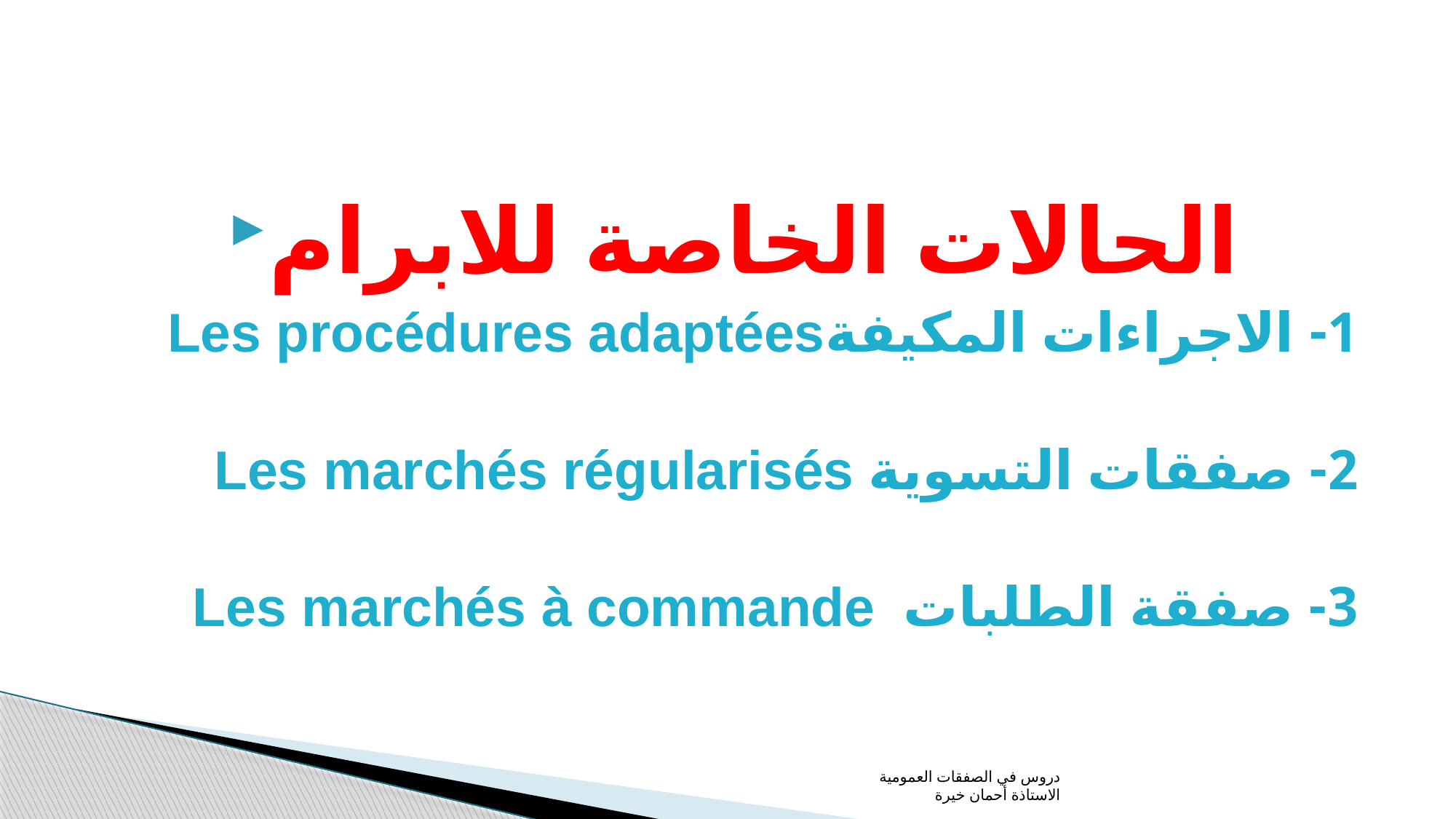

#
الحالات الخاصة للابرام
1- الاجراءات المكيفةLes procédures adaptées
2- صفقات التسوية Les marchés régularisés
3- صفقة الطلبات  Les marchés à commande
دروس في الصفقات العمومية                                 الاستاذة أحمان خيرة